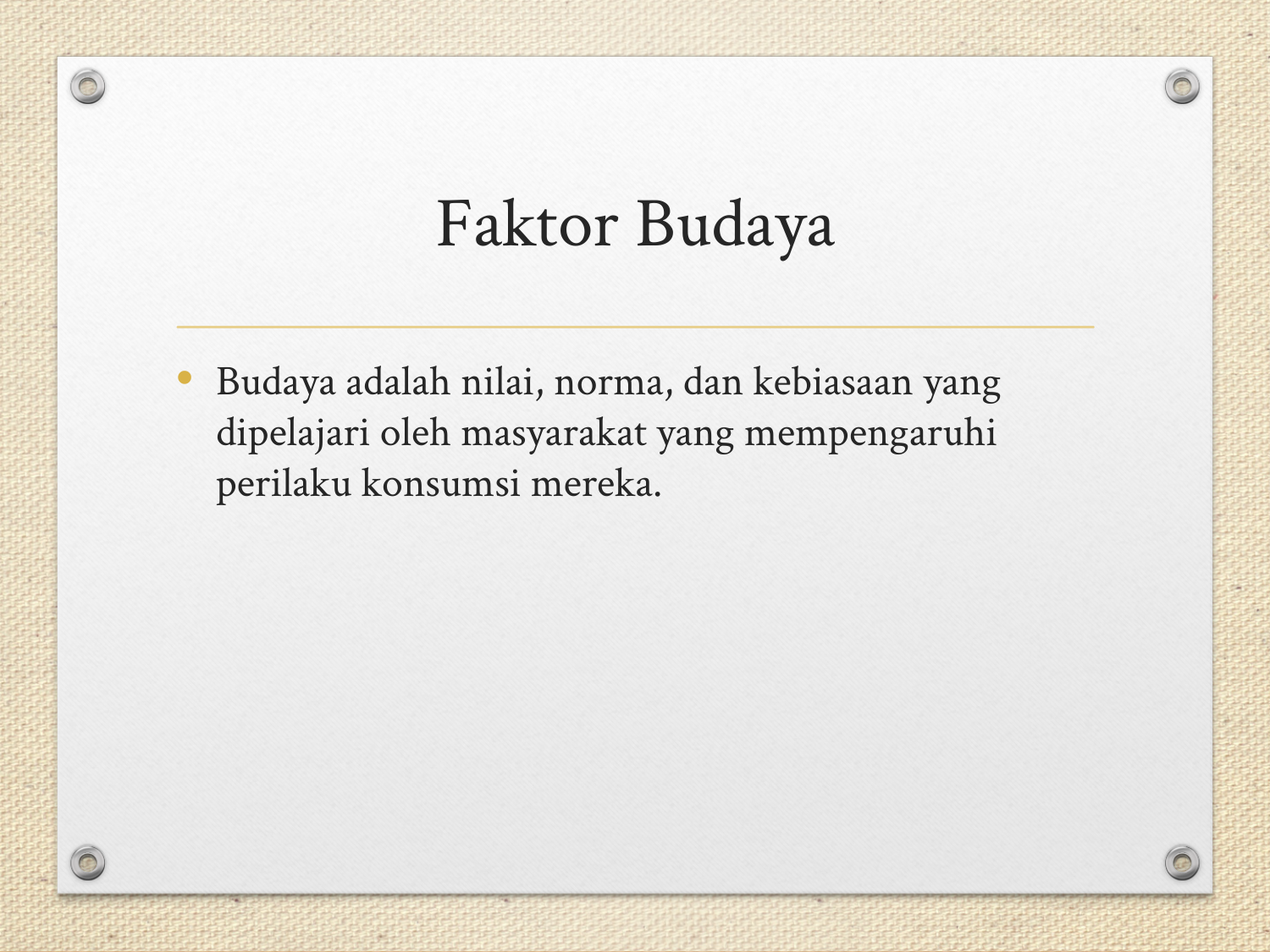

# Faktor Budaya
Budaya adalah nilai, norma, dan kebiasaan yang dipelajari oleh masyarakat yang mempengaruhi perilaku konsumsi mereka.